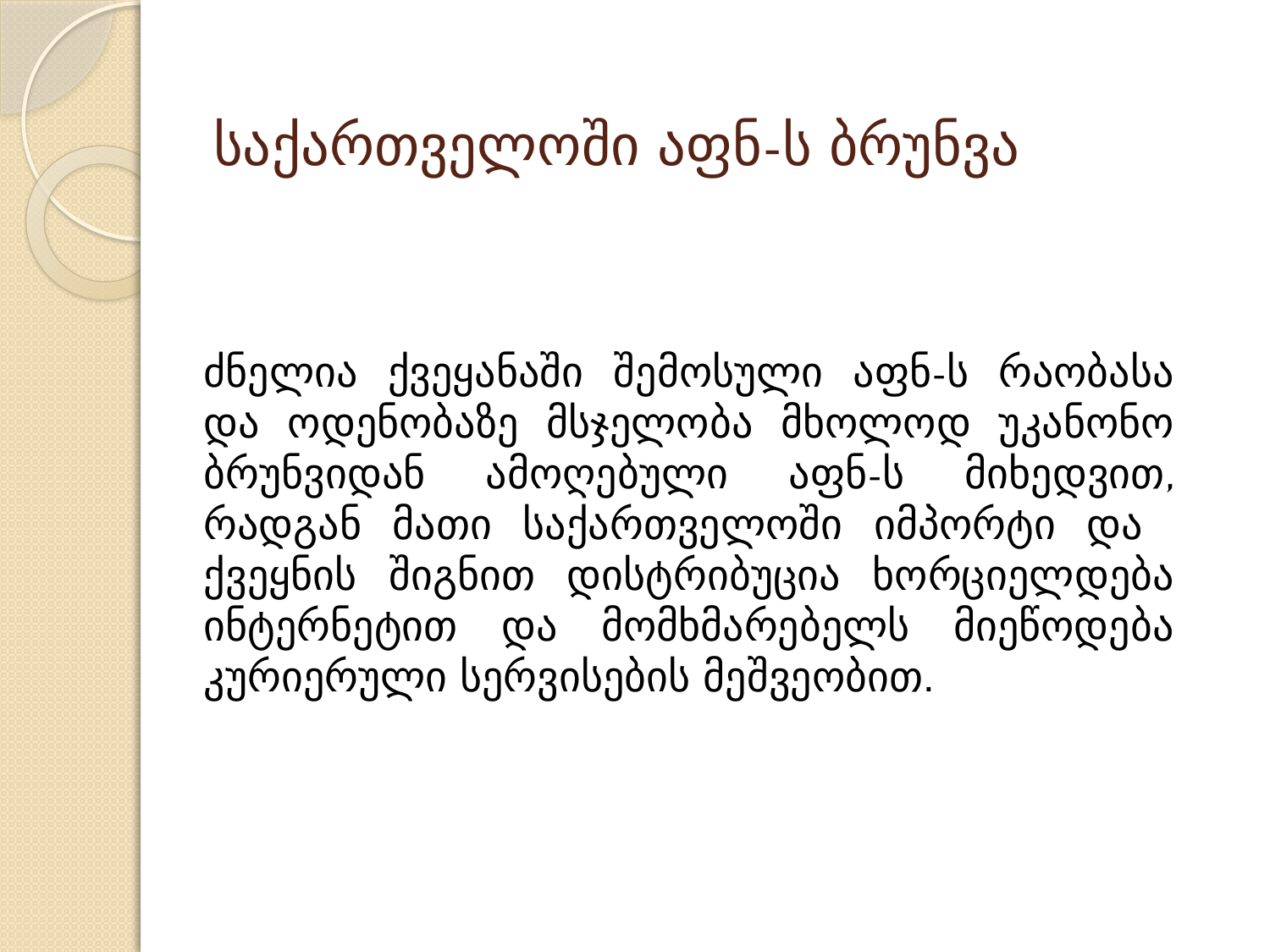

# საქართველოში აფნ-ს ბრუნვა
ძნელია ქვეყანაში შემოსული აფნ-ს რაობასა და ოდენობაზე მსჯელობა მხოლოდ უკანონო ბრუნვიდან ამოღებული აფნ-ს მიხედვით, რადგან მათი საქართველოში იმპორტი და  ქვეყნის შიგნით დისტრიბუცია ხორციელდება ინტერნეტით და მომხმარებელს მიეწოდება კურიერული სერვისების მეშვეობით.